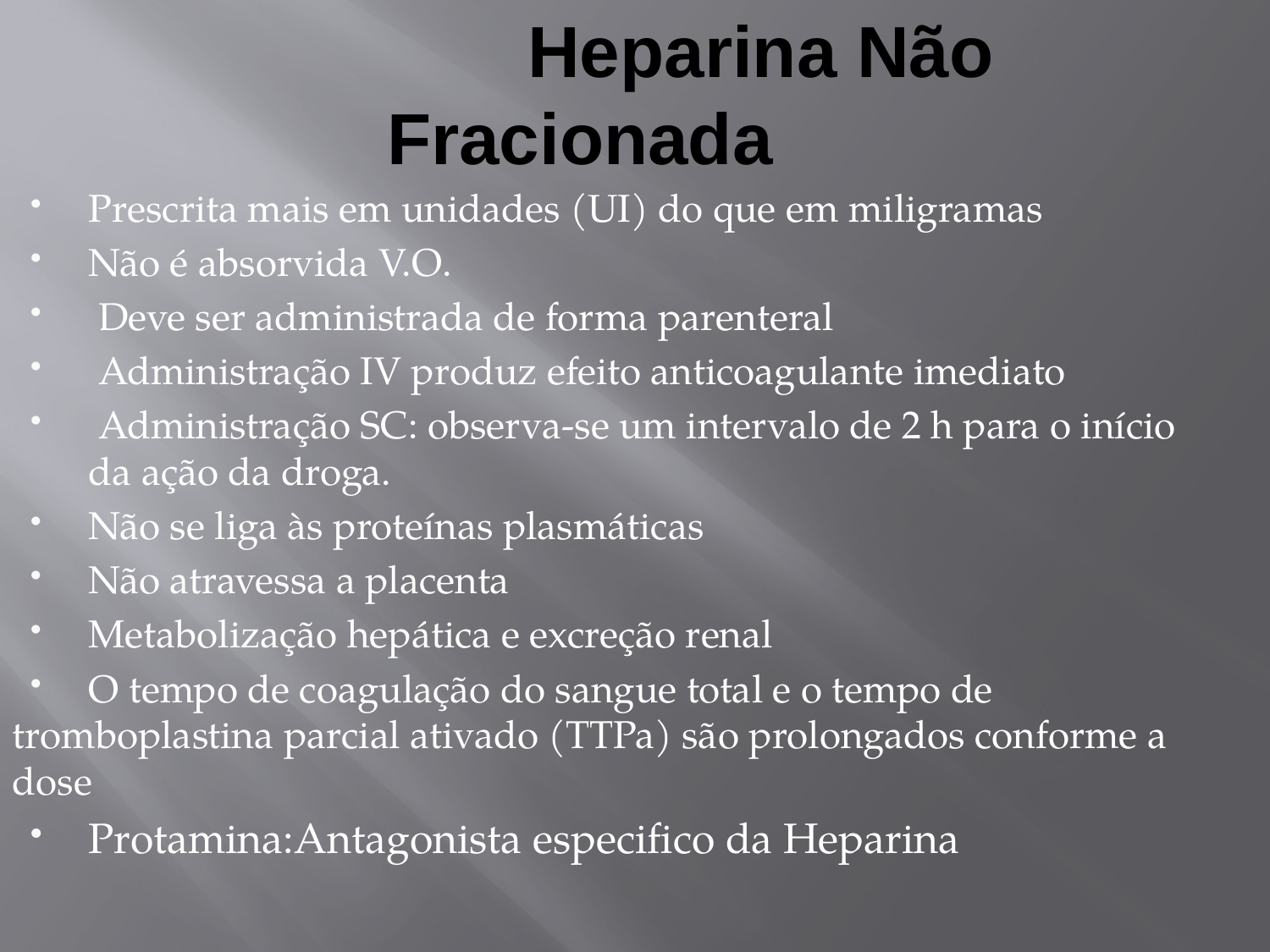

# Heparina Não Fracionada

Prescrita mais em unidades (UI) do que em miligramas
Não é absorvida V.O.
 Deve ser administrada de forma parenteral
 Administração IV produz efeito anticoagulante imediato
 Administração SC: observa-se um intervalo de 2 h para o início da ação da droga.
Não se liga às proteínas plasmáticas
Não atravessa a placenta
Metabolização hepática e excreção renal
O tempo de coagulação do sangue total e o tempo de
tromboplastina parcial ativado (TTPa) são prolongados conforme a dose
Protamina:Antagonista especifico da Heparina